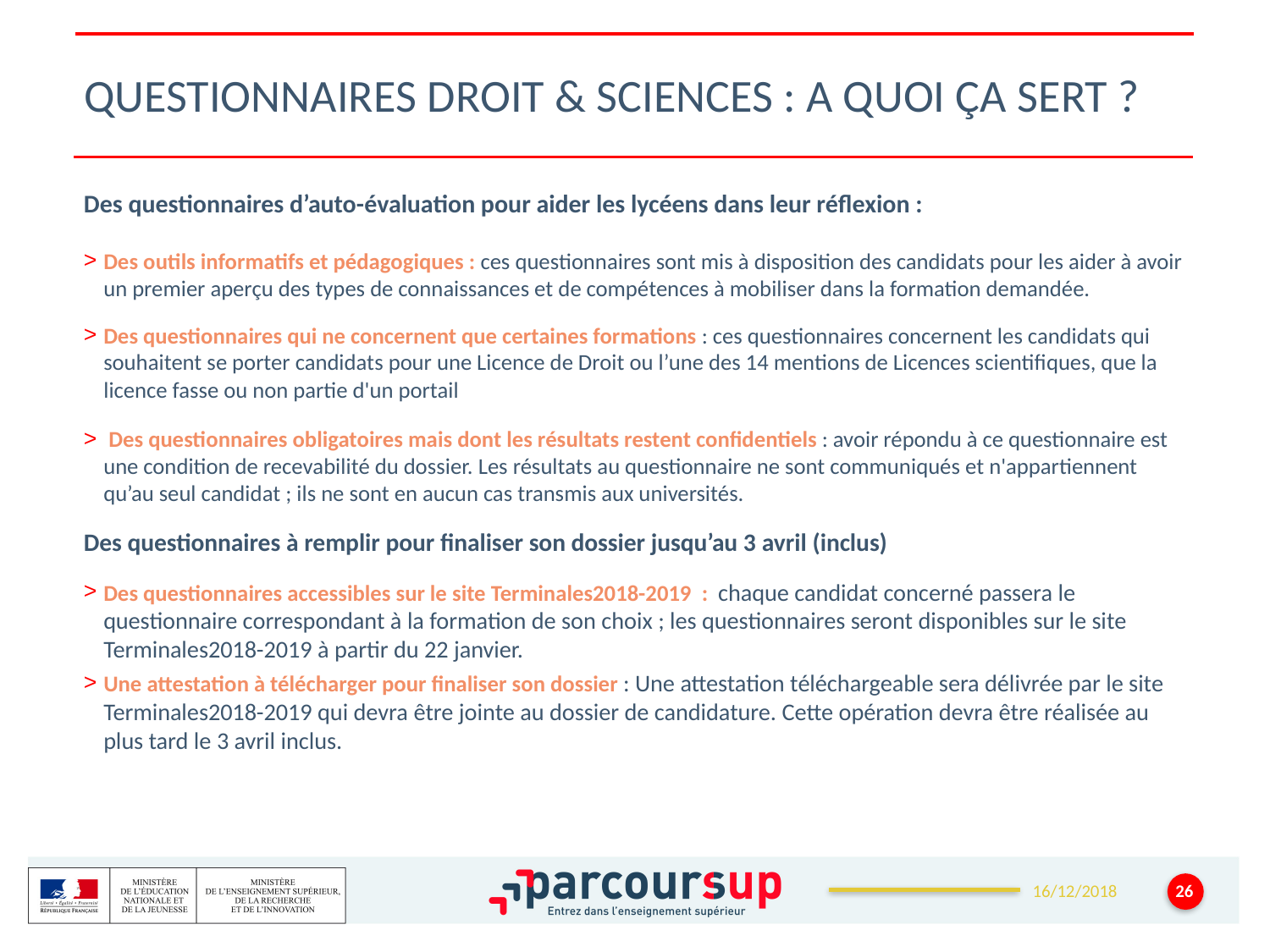

# Questionnaires DROIT & SCIENCES : A quoi ça sert ?
Des questionnaires d’auto-évaluation pour aider les lycéens dans leur réflexion :

Des outils informatifs et pédagogiques : ces questionnaires sont mis à disposition des candidats pour les aider à avoir un premier aperçu des types de connaissances et de compétences à mobiliser dans la formation demandée.

Des questionnaires qui ne concernent que certaines formations : ces questionnaires concernent les candidats qui souhaitent se porter candidats pour une Licence de Droit ou l’une des 14 mentions de Licences scientifiques, que la licence fasse ou non partie d'un portail

 Des questionnaires obligatoires mais dont les résultats restent confidentiels : avoir répondu à ce questionnaire est une condition de recevabilité du dossier. Les résultats au questionnaire ne sont communiqués et n'appartiennent qu’au seul candidat ; ils ne sont en aucun cas transmis aux universités.

Des questionnaires à remplir pour finaliser son dossier jusqu’au 3 avril (inclus)

Des questionnaires accessibles sur le site Terminales2018-2019  :  chaque candidat concerné passera le questionnaire correspondant à la formation de son choix ; les questionnaires seront disponibles sur le site Terminales2018-2019 à partir du 22 janvier.
Une attestation à télécharger pour finaliser son dossier : Une attestation téléchargeable sera délivrée par le site Terminales2018-2019 qui devra être jointe au dossier de candidature. Cette opération devra être réalisée au plus tard le 3 avril inclus.

26